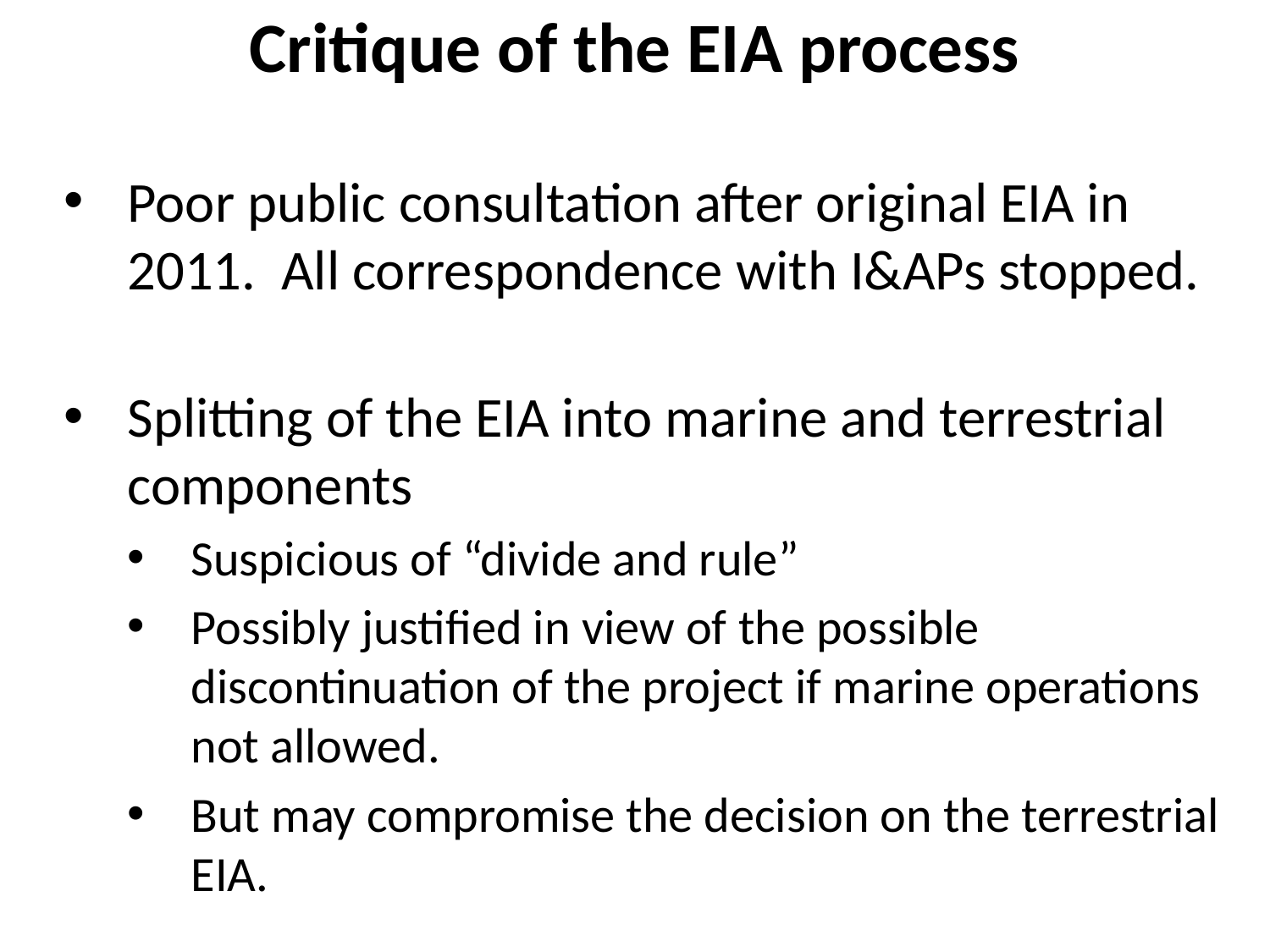

# Critique of the EIA process
Poor public consultation after original EIA in 2011.  All correspondence with I&APs stopped.

Splitting of the EIA into marine and terrestrial components
Suspicious of “divide and rule”
Possibly justified in view of the possible discontinuation of the project if marine operations not allowed.
But may compromise the decision on the terrestrial EIA.